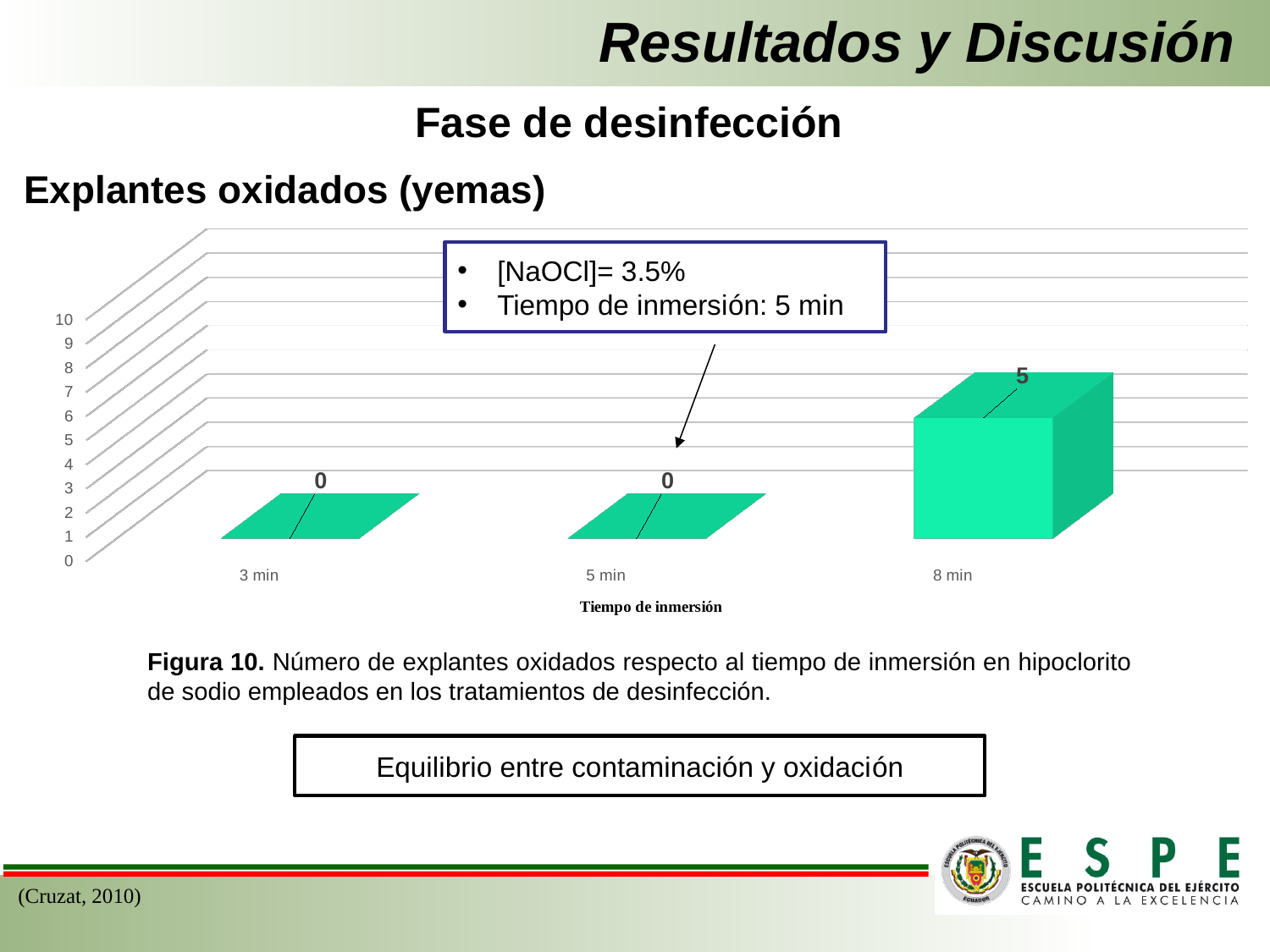

Resultados y Discusión
Fase de desinfección
Explantes oxidados (yemas)

[unsupported chart]

[NaOCl]= 3.5%
Tiempo de inmersión: 5 min
Figura 10. Número de explantes oxidados respecto al tiempo de inmersión en hipoclorito de sodio empleados en los tratamientos de desinfección.
Equilibrio entre contaminación y oxidación
(Cruzat, 2010)